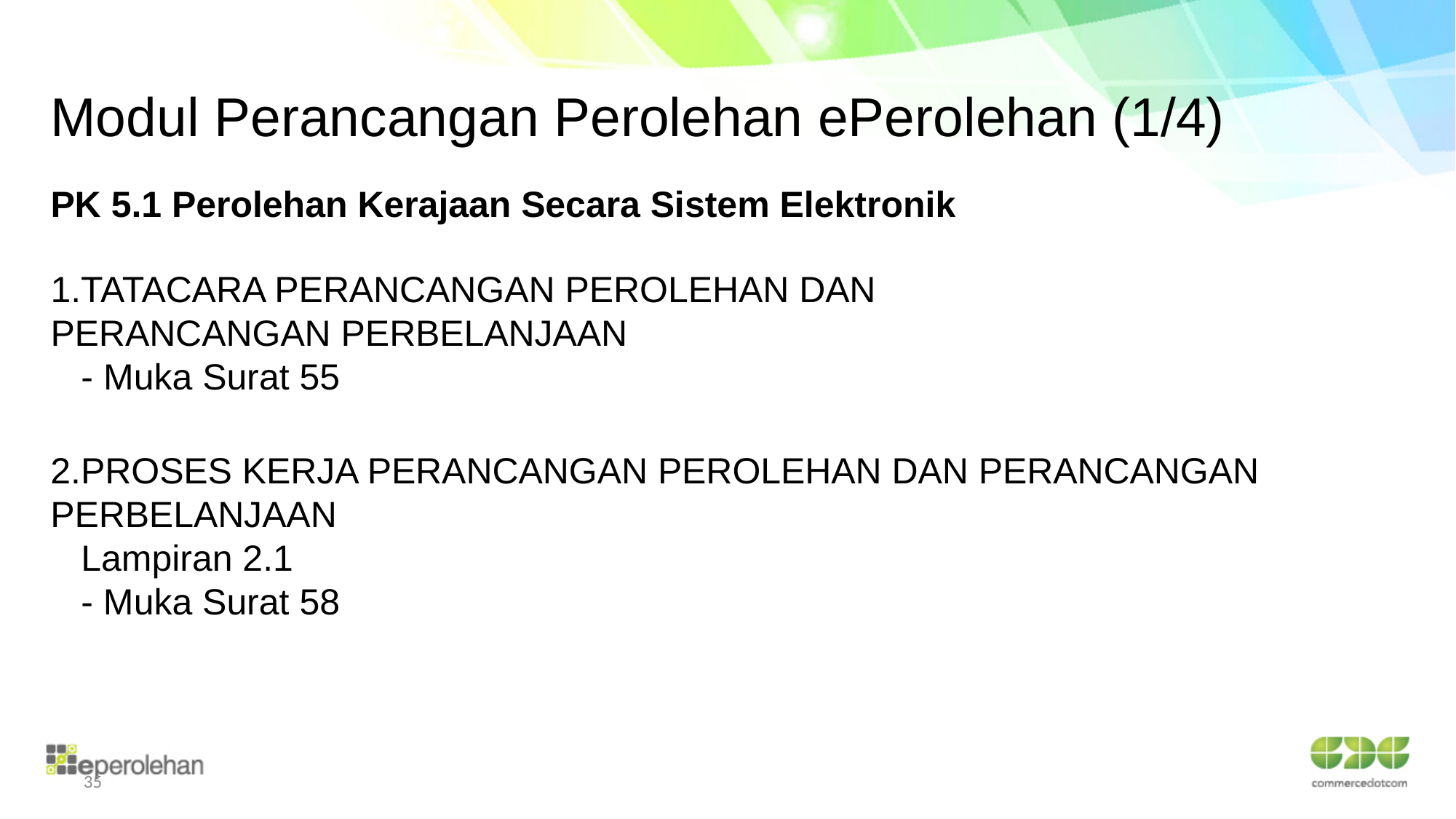

Modul Perancangan Perolehan ePerolehan (1/4)
PK 5.1 Perolehan Kerajaan Secara Sistem Elektronik
1.TATACARA PERANCANGAN PEROLEHAN DAN PERANCANGAN PERBELANJAAN
   - Muka Surat 55
2.PROSES KERJA PERANCANGAN PEROLEHAN DAN PERANCANGAN PERBELANJAAN
   Lampiran 2.1
   - Muka Surat 58
35